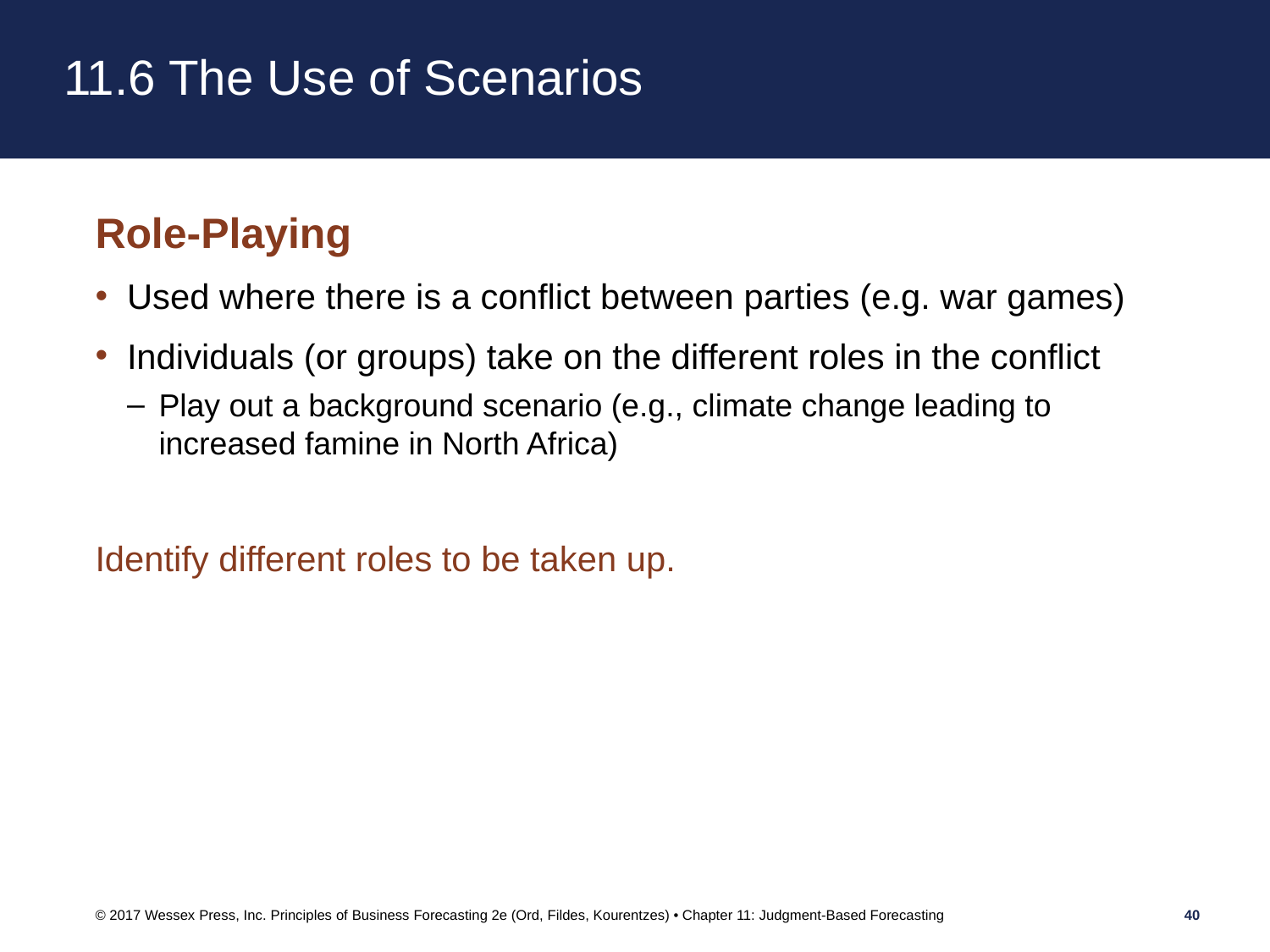

# 11.6 The Use of Scenarios
Role-Playing
Used where there is a conflict between parties (e.g. war games)
Individuals (or groups) take on the different roles in the conflict
Play out a background scenario (e.g., climate change leading to increased famine in North Africa)
Identify different roles to be taken up.
© 2017 Wessex Press, Inc. Principles of Business Forecasting 2e (Ord, Fildes, Kourentzes) • Chapter 11: Judgment-Based Forecasting
40